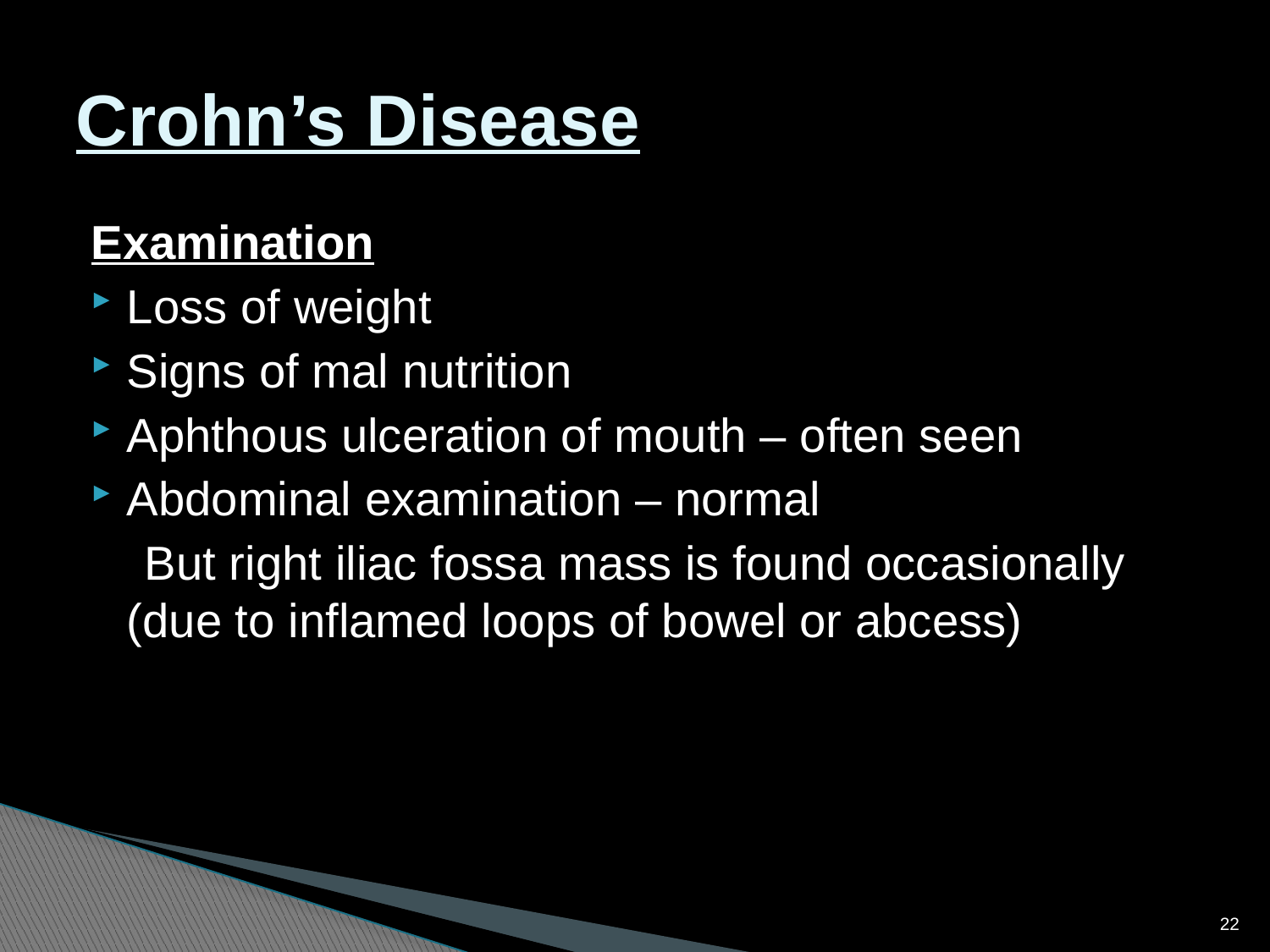

# Crohn’s Disease
Examination
Loss of weight
Signs of mal nutrition
Aphthous ulceration of mouth – often seen
Abdominal examination – normal
    But right iliac fossa mass is found occasionally (due to inflamed loops of bowel or abcess)
22